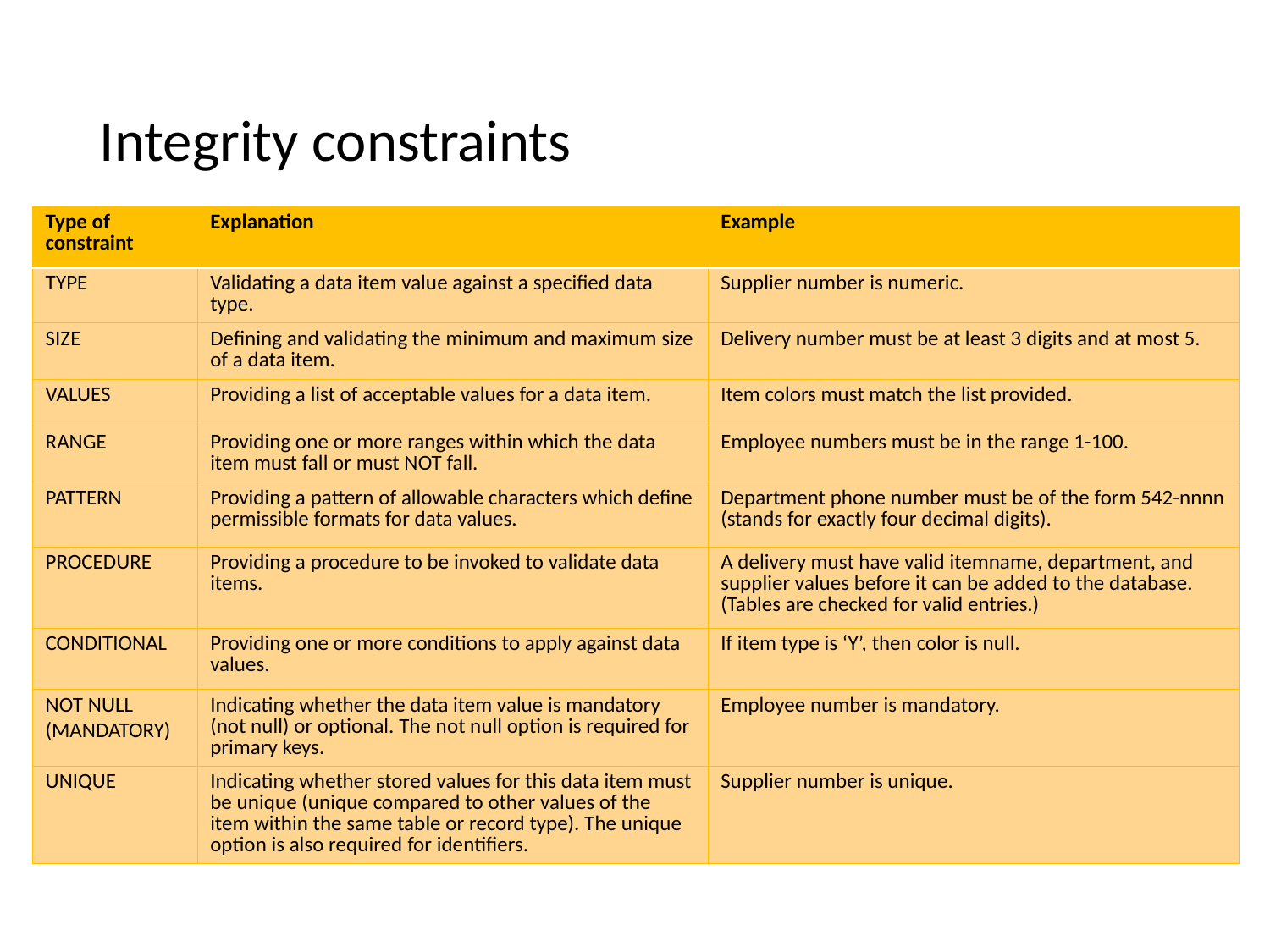

# Integrity constraints
| Type of constraint | Explanation | Example |
| --- | --- | --- |
| TYPE | Validating a data item value against a specified data type. | Supplier number is numeric. |
| SIZE | Defining and validating the minimum and maximum size of a data item. | Delivery number must be at least 3 digits and at most 5. |
| VALUES | Providing a list of acceptable values for a data item. | Item colors must match the list provided. |
| RANGE | Providing one or more ranges within which the data item must fall or must NOT fall. | Employee numbers must be in the range 1-100. |
| PATTERN | Providing a pattern of allowable characters which define permissible formats for data values. | Department phone number must be of the form 542-nnnn (stands for exactly four decimal digits). |
| PROCEDURE | Providing a procedure to be invoked to validate data items. | A delivery must have valid itemname, department, and supplier values before it can be added to the database. (Tables are checked for valid entries.) |
| CONDITIONAL | Providing one or more conditions to apply against data values. | If item type is ‘Y’, then color is null. |
| NOT NULL (MANDATORY) | Indicating whether the data item value is mandatory (not null) or optional. The not null option is required for primary keys. | Employee number is mandatory. |
| UNIQUE | Indicating whether stored values for this data item must be unique (unique compared to other values of the item within the same table or record type). The unique option is also required for identifiers. | Supplier number is unique. |